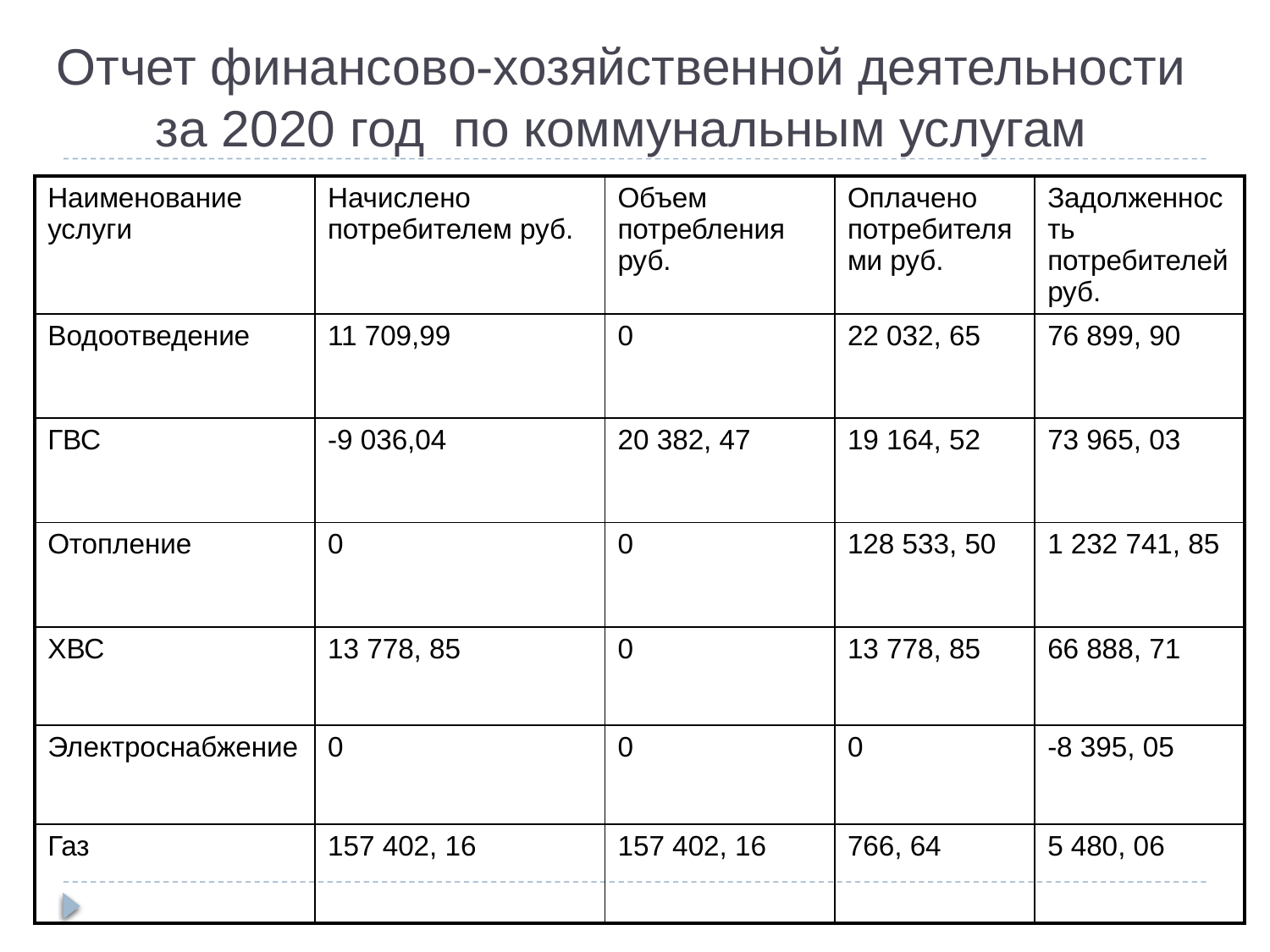

# Отчет финансово-хозяйственной деятельности за 2020 год  по коммунальным услугам
| Наименование услуги | Начислено потребителем руб. | Объем потребления руб. | Оплачено потребителями руб. | Задолженность потребителей руб. |
| --- | --- | --- | --- | --- |
| Водоотведение | 11 709,99 | 0 | 22 032, 65 | 76 899, 90 |
| ГВС | -9 036,04 | 20 382, 47 | 19 164, 52 | 73 965, 03 |
| Отопление | 0 | 0 | 128 533, 50 | 1 232 741, 85 |
| ХВС | 13 778, 85 | 0 | 13 778, 85 | 66 888, 71 |
| Электроснабжение | 0 | 0 | 0 | -8 395, 05 |
| Газ | 157 402, 16 | 157 402, 16 | 766, 64 | 5 480, 06 |